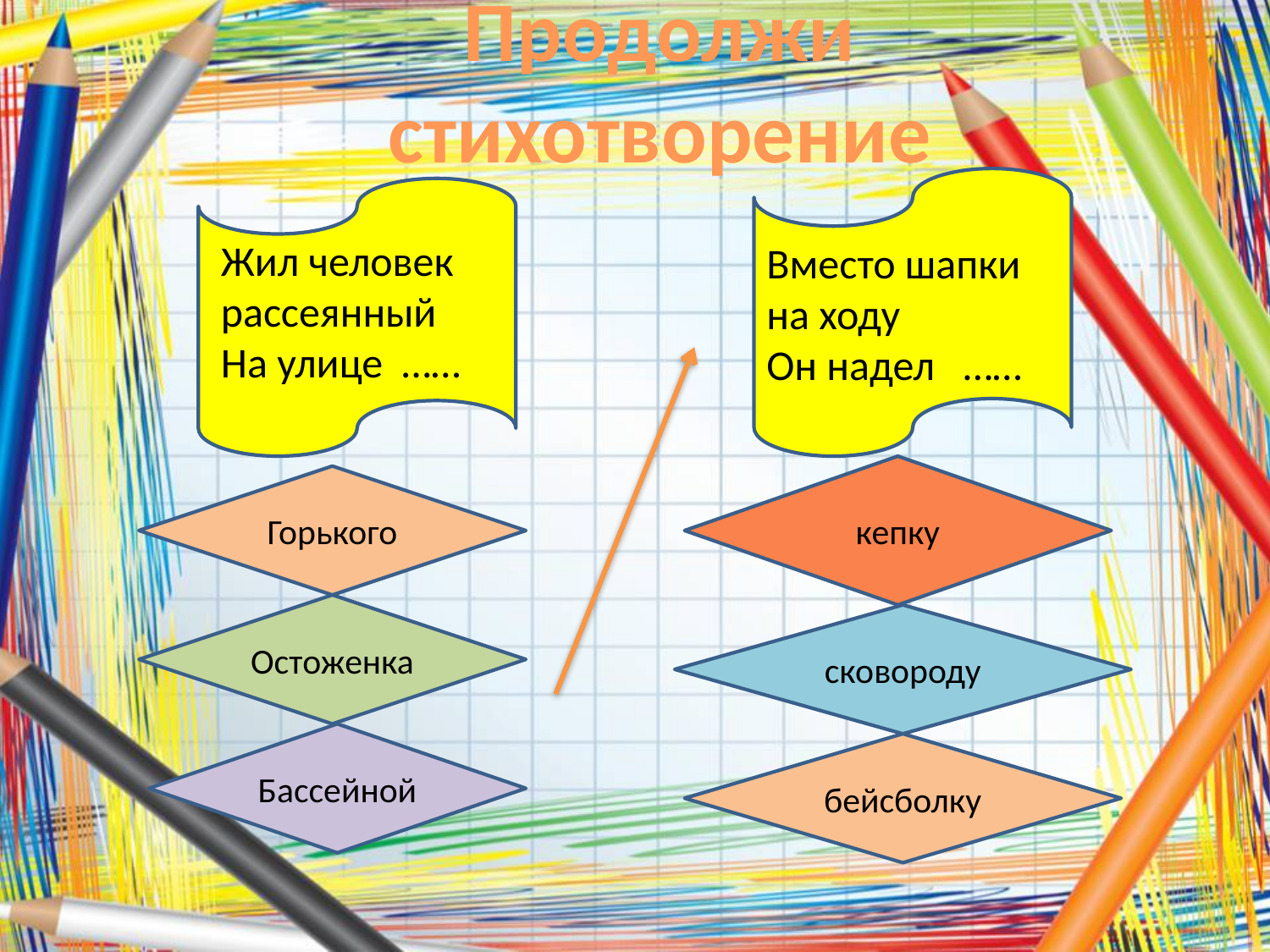

Продолжи стихотворение
Вместо шапки на ходу
Он надел   ……

Жил человек рассеянный
На улице  ……
кепку
Горького
Остоженка
сковороду
Бассейной
бейсболку